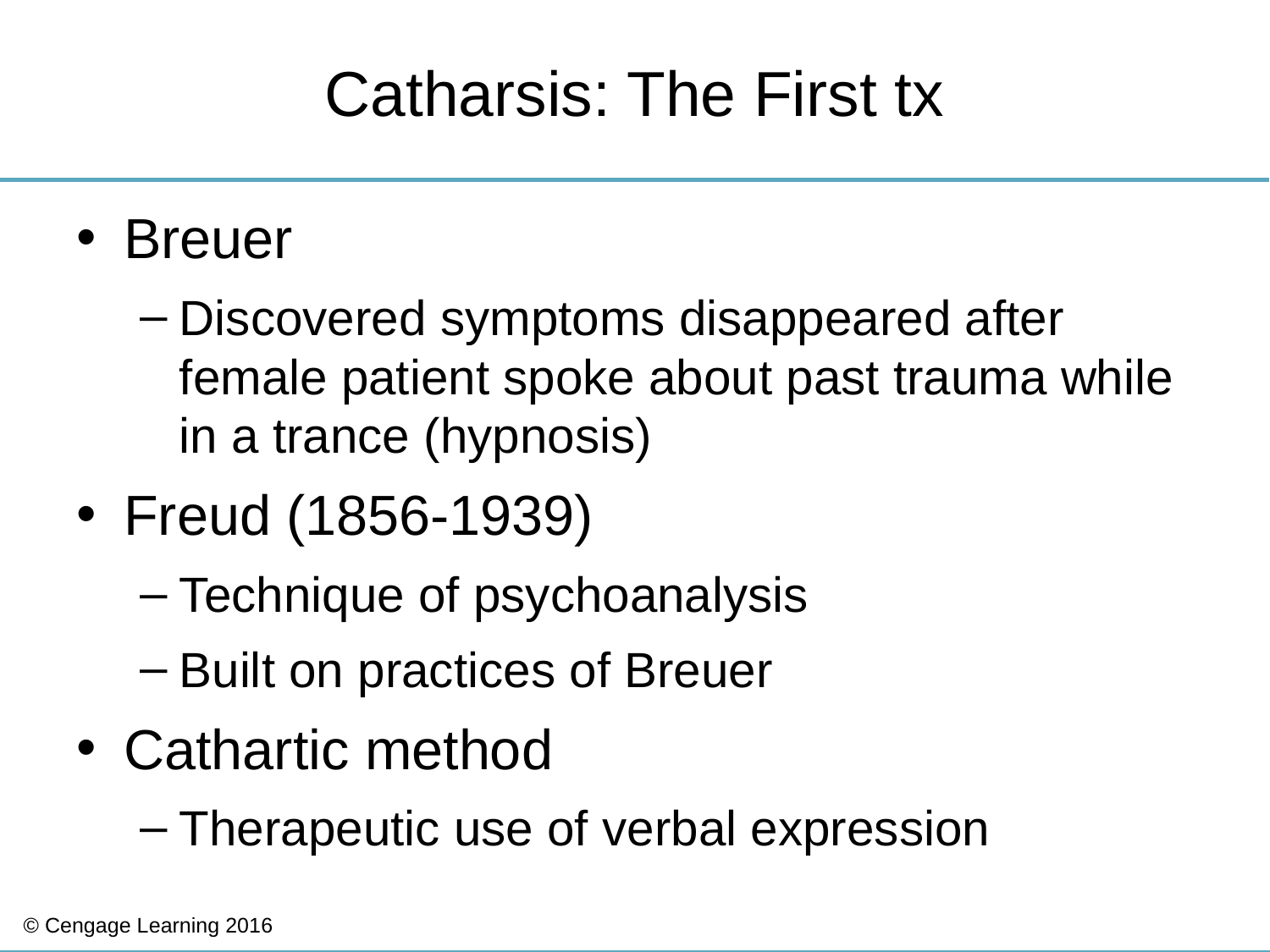

# Catharsis: The First tx
Breuer
Discovered symptoms disappeared after female patient spoke about past trauma while in a trance (hypnosis)
Freud (1856-1939)
Technique of psychoanalysis
Built on practices of Breuer
Cathartic method
Therapeutic use of verbal expression